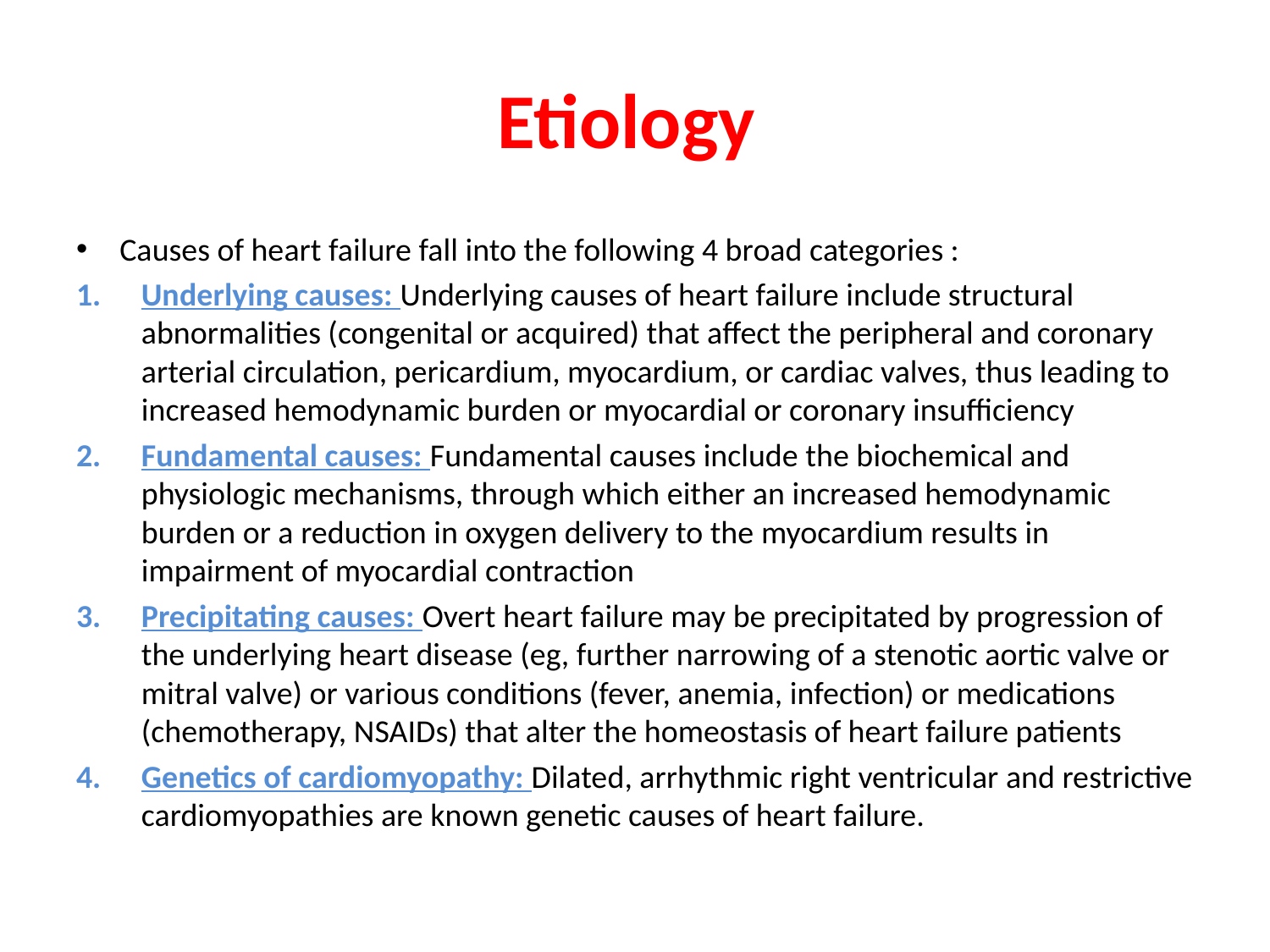

# Etiology
Causes of heart failure fall into the following 4 broad categories :
Underlying causes: Underlying causes of heart failure include structural abnormalities (congenital or acquired) that affect the peripheral and coronary arterial circulation, pericardium, myocardium, or cardiac valves, thus leading to increased hemodynamic burden or myocardial or coronary insufficiency
Fundamental causes: Fundamental causes include the biochemical and physiologic mechanisms, through which either an increased hemodynamic burden or a reduction in oxygen delivery to the myocardium results in impairment of myocardial contraction
Precipitating causes: Overt heart failure may be precipitated by progression of the underlying heart disease (eg, further narrowing of a stenotic aortic valve or mitral valve) or various conditions (fever, anemia, infection) or medications (chemotherapy, NSAIDs) that alter the homeostasis of heart failure patients
Genetics of cardiomyopathy: Dilated, arrhythmic right ventricular and restrictive cardiomyopathies are known genetic causes of heart failure.